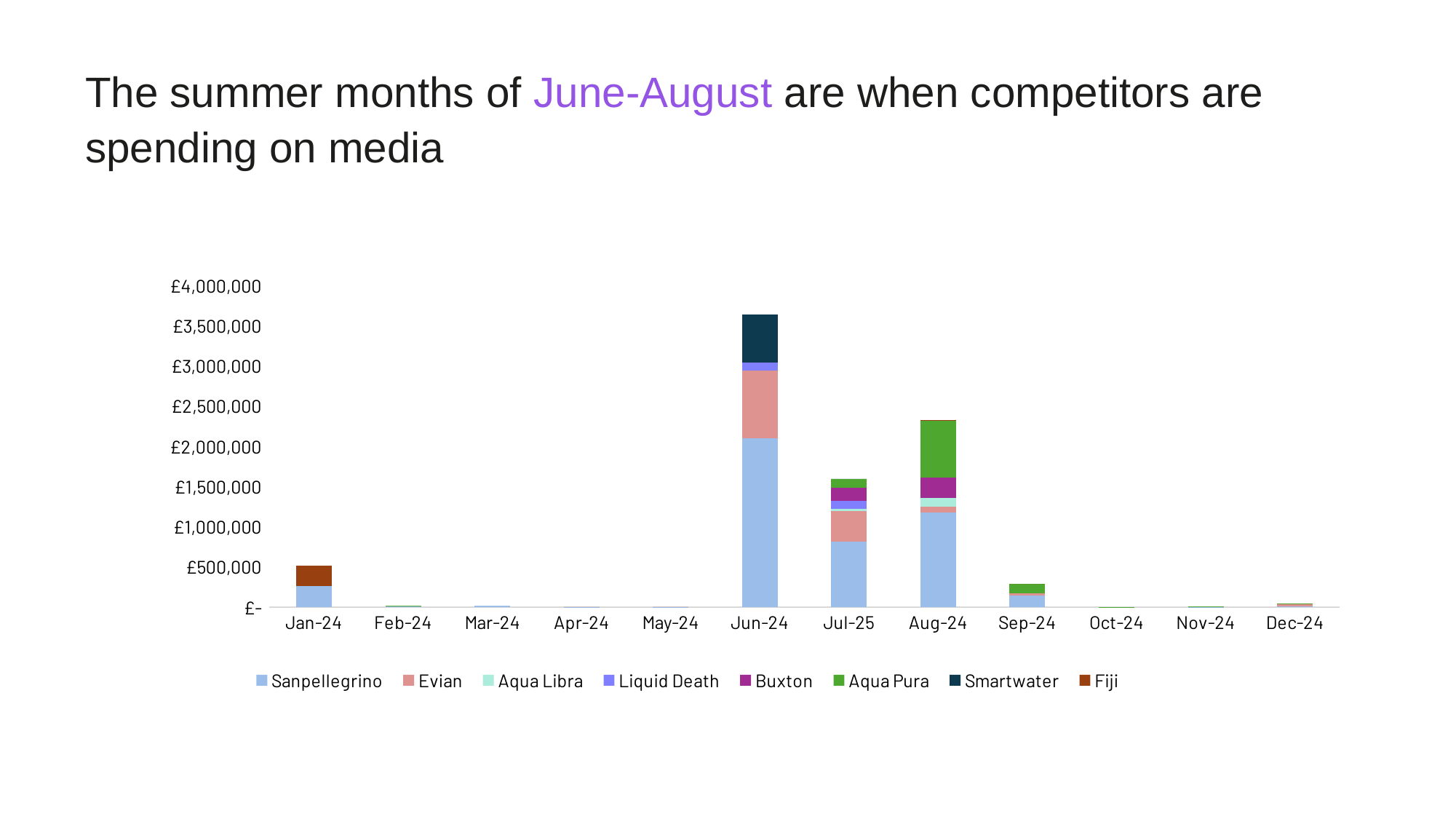

The summer months of June-August are when competitors are spending on media

### Chart

| Category | Sanpellegrino | Evian | Aqua Libra | Liquid Death | Buxton | Aqua Pura | Smartwater | Fiji |
|---|---|---|---|---|---|---|---|---|
| Jan-24 | 260275.0 | 0.0 | 0.0 | 0.0 | 0.0 | 0.0 | 0.0 | 256930.0 |
| Feb-24 | 16859.0 | 0.0 | 0.0 | 0.0 | 0.0 | 806.0 | 0.0 | 0.0 |
| Mar-24 | 14727.0 | 0.0 | 0.0 | 0.0 | 0.0 | 0.0 | 0.0 | 0.0 |
| Apr-24 | 1116.0 | 0.0 | 0.0 | 0.0 | 0.0 | 0.0 | 0.0 | 118.0 |
| May-24 | 60.0 | 0.0 | 0.0 | 0.0 | 0.0 | 0.0 | 0.0 | 46.0 |
| Jun-24 | 2097601.0 | 846819.0 | 0.0 | 96228.0 | 0.0 | 0.0 | 598770.0 | 0.0 |
| Jul-25 | 810050.0 | 380149.0 | 27116.0 | 99150.0 | 170834.0 | 109620.0 | 54.0 | 0.0 |
| Aug-24 | 1173792.0 | 72408.0 | 114163.0 | 0.0 | 248645.0 | 717724.0 | 0.0 | 559.0 |
| Sep-24 | 143202.0 | 27388.0 | 0.0 | 0.0 | 0.0 | 115661.0 | 0.0 | 22.0 |
| Oct-24 | 1753.0 | 0.0 | 0.0 | 0.0 | 0.0 | 1705.0 | 0.0 | 0.0 |
| Nov-24 | 4509.0 | 0.0 | 0.0 | 0.0 | 0.0 | 1650.0 | 0.0 | 0.0 |
| Dec-24 | 12693.0 | 27388.0 | 0.0 | 0.0 | 0.0 | 1831.0 | 0.0 | 34.0 |